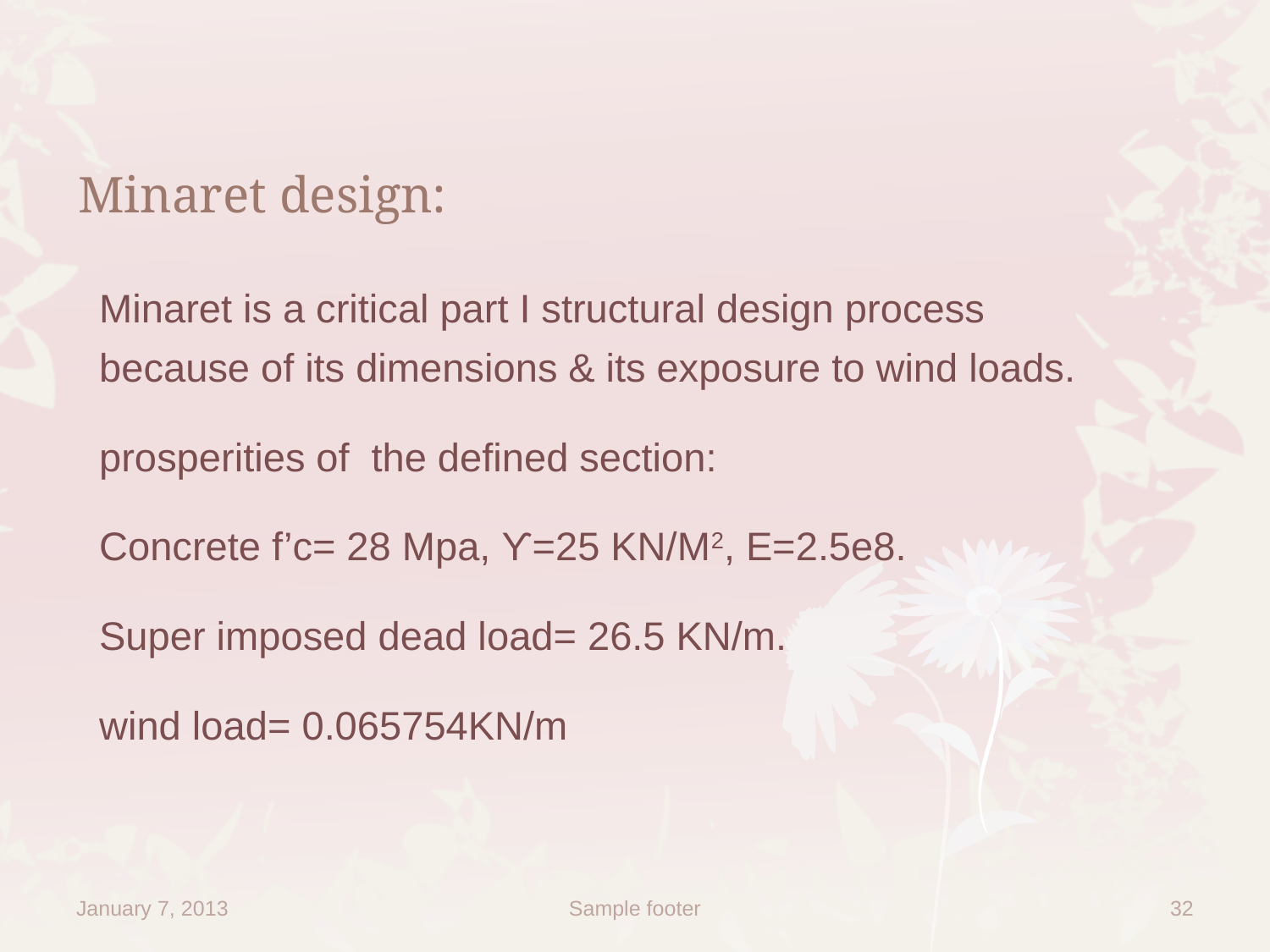

# Minaret design:
Minaret is a critical part I structural design process because of its dimensions & its exposure to wind loads.
prosperities of  the defined section:
Concrete f’c= 28 Mpa, ϒ=25 KN/M2, E=2.5e8.
Super imposed dead load= 26.5 KN/m.
wind load= 0.065754KN/m

January 7, 2013
Sample footer
32